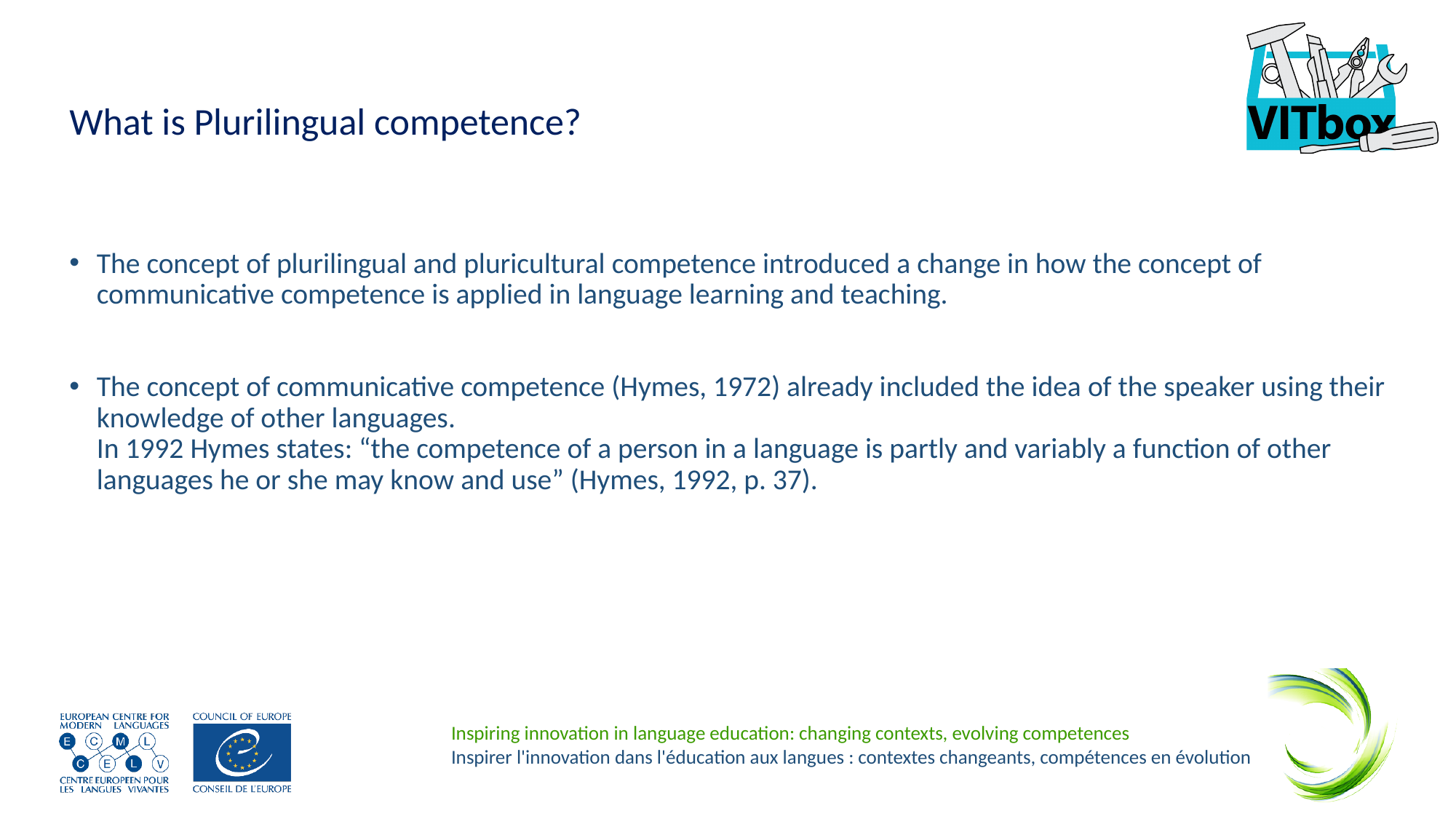

# What is Plurilingual competence?

The concept of plurilingual and pluricultural competence introduced a change in how the concept of communicative competence is applied in language learning and teaching.

The concept of communicative competence (Hymes, 1972) already included the idea of the speaker using their knowledge of other languages.
In 1992 Hymes states: “the competence of a person in a language is partly and variably a function of other languages he or she may know and use” (Hymes, 1992, p. 37).